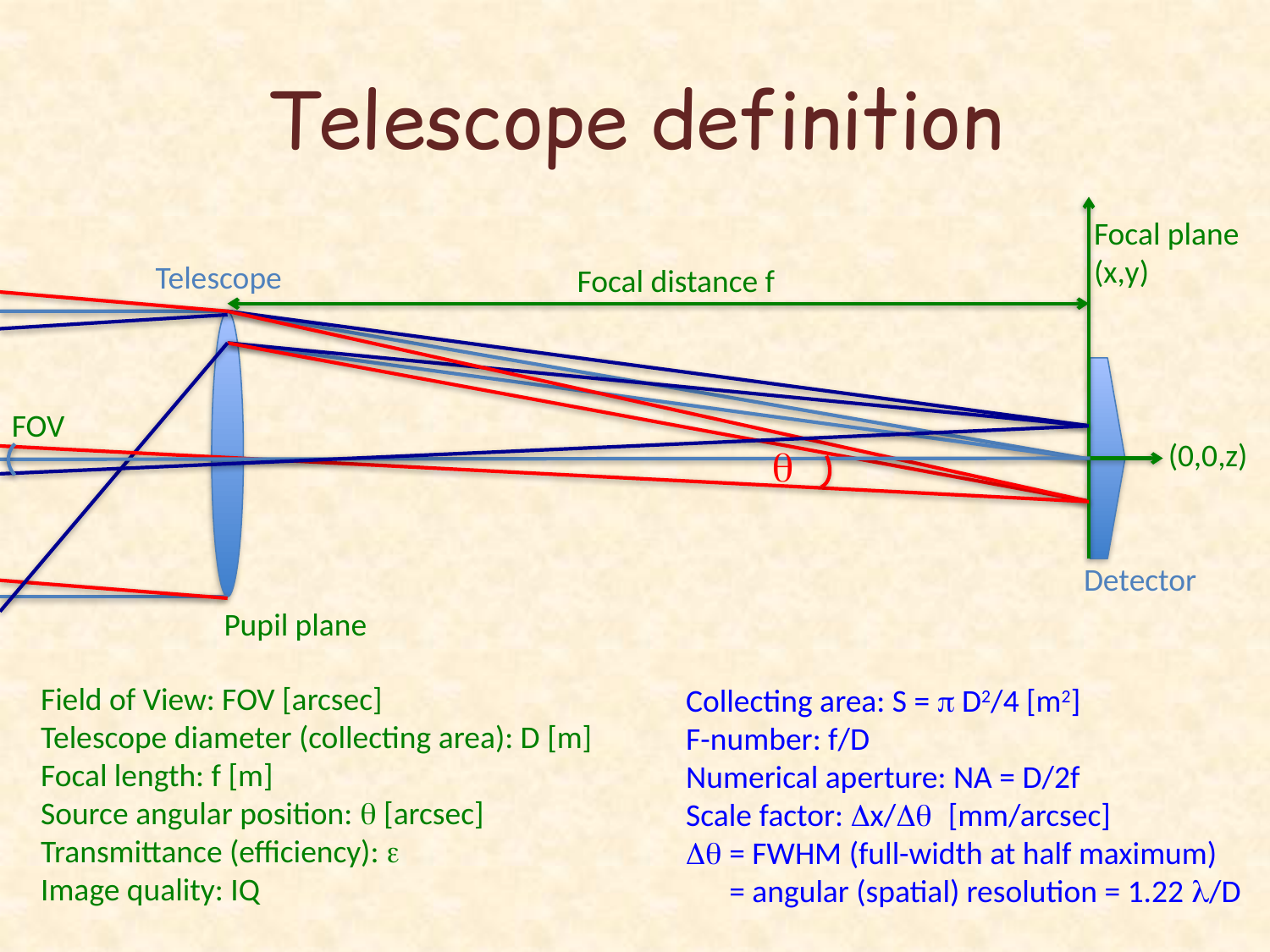

# Telescope definition
Focal plane
(x,y)
Telescope
Focal distance f

FOV
(0,0,z)
θ

Detector
Pupil plane

Field of View: FOV [arcsec]
Telescope diameter (collecting area): D [m]
Focal length: f [m]
Source angular position: θ [arcsec]
Transmittance (efficiency): ε
Image quality: IQ
Collecting area: S = π D2/4 [m2]
F-number: f/D
Numerical aperture: NA = D/2f
Scale factor: Δx/Δθ [mm/arcsec]
Δθ = FWHM (full-width at half maximum)
      = angular (spatial) resolution = 1.22 λ/D